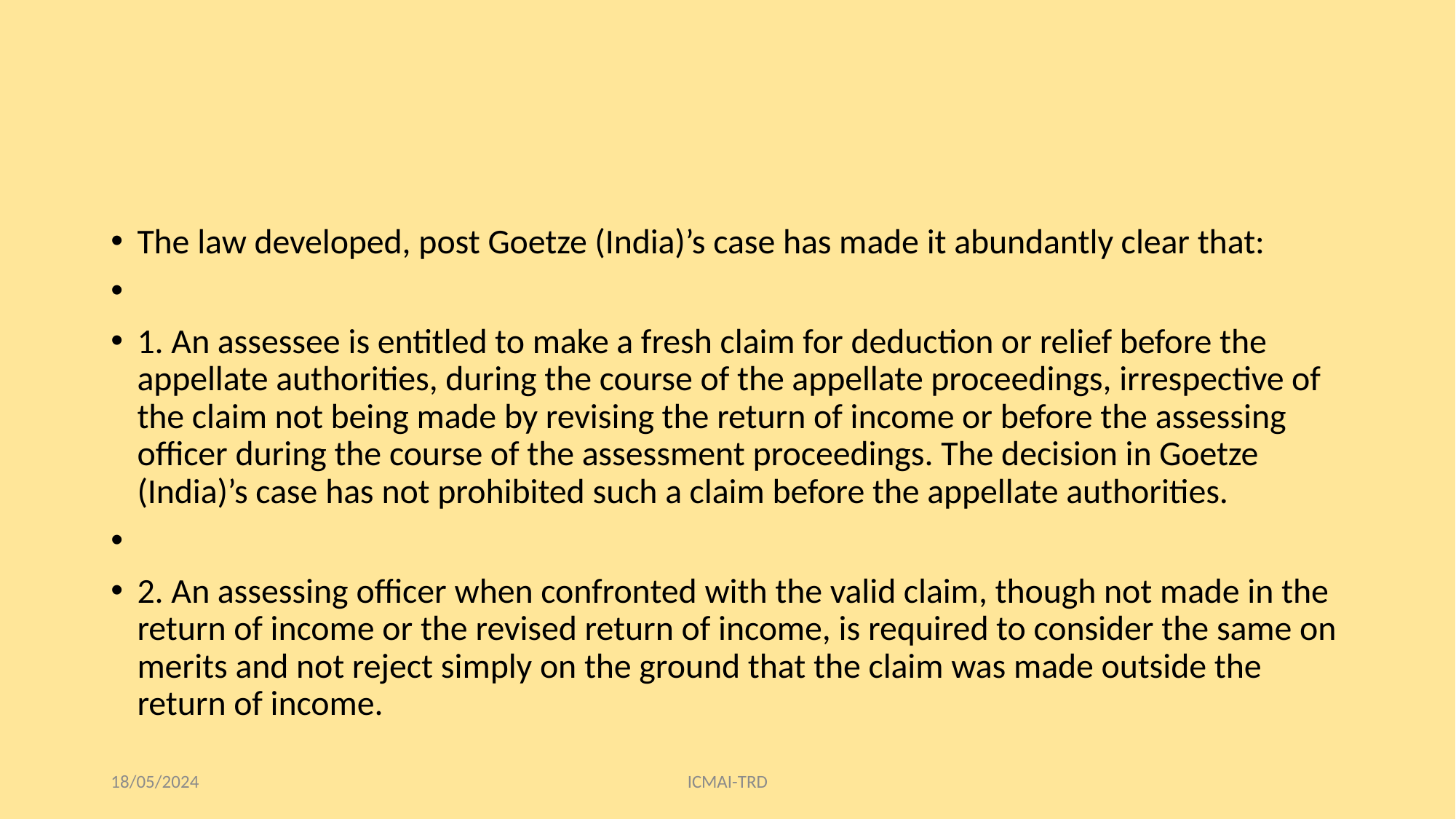

#
The law developed, post Goetze (India)’s case has made it abundantly clear that:

1. An assessee is entitled to make a fresh claim for deduction or relief before the appellate authorities, during the course of the appellate proceedings, irrespective of the claim not being made by revising the return of income or before the assessing officer during the course of the assessment proceedings. The decision in Goetze (India)’s case has not prohibited such a claim before the appellate authorities.

2. An assessing officer when confronted with the valid claim, though not made in the return of income or the revised return of income, is required to consider the same on merits and not reject simply on the ground that the claim was made outside the return of income.

18/05/2024
ICMAI-TRD